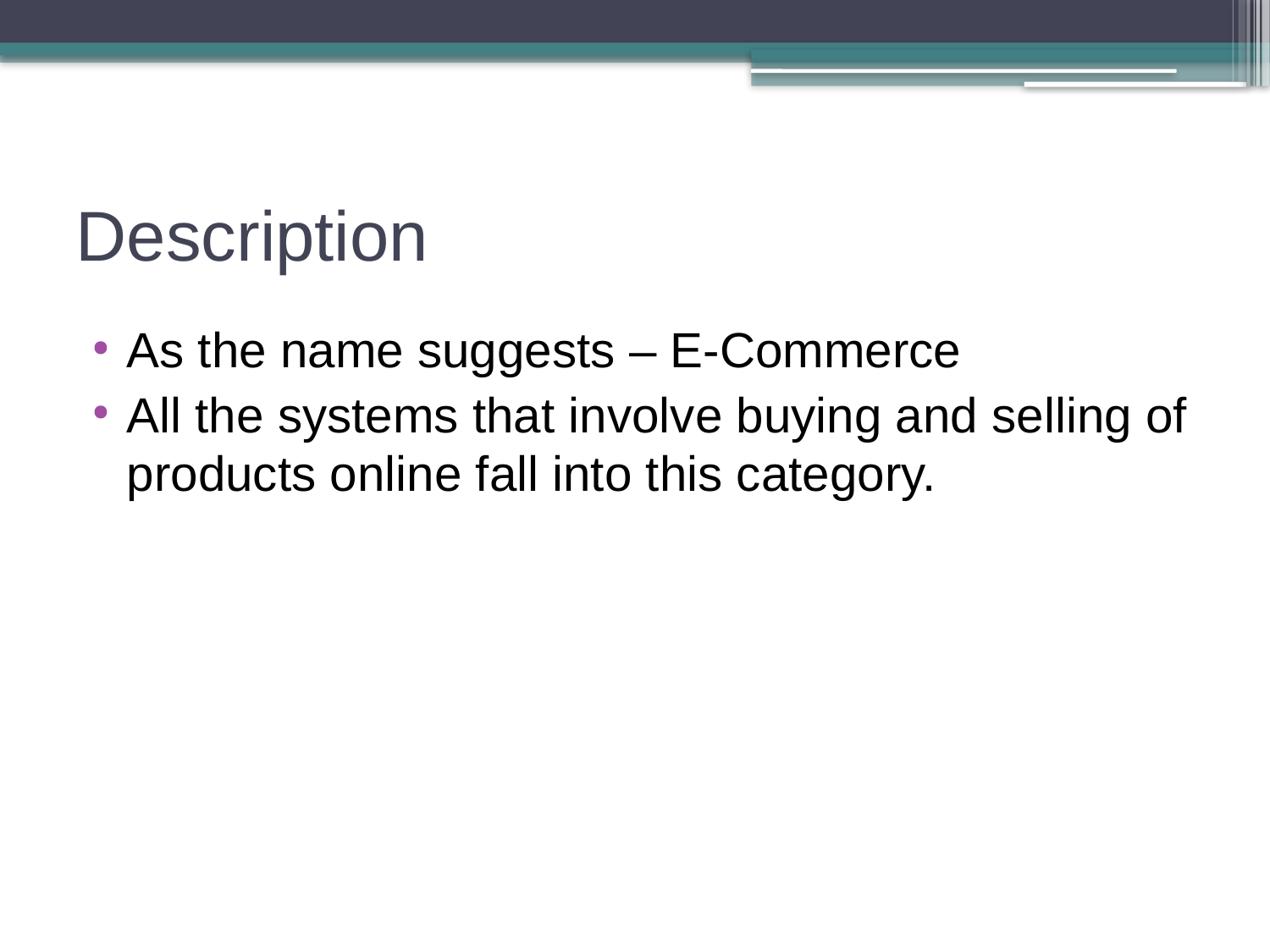

# Description
As the name suggests – E-Commerce
All the systems that involve buying and selling of products online fall into this category.